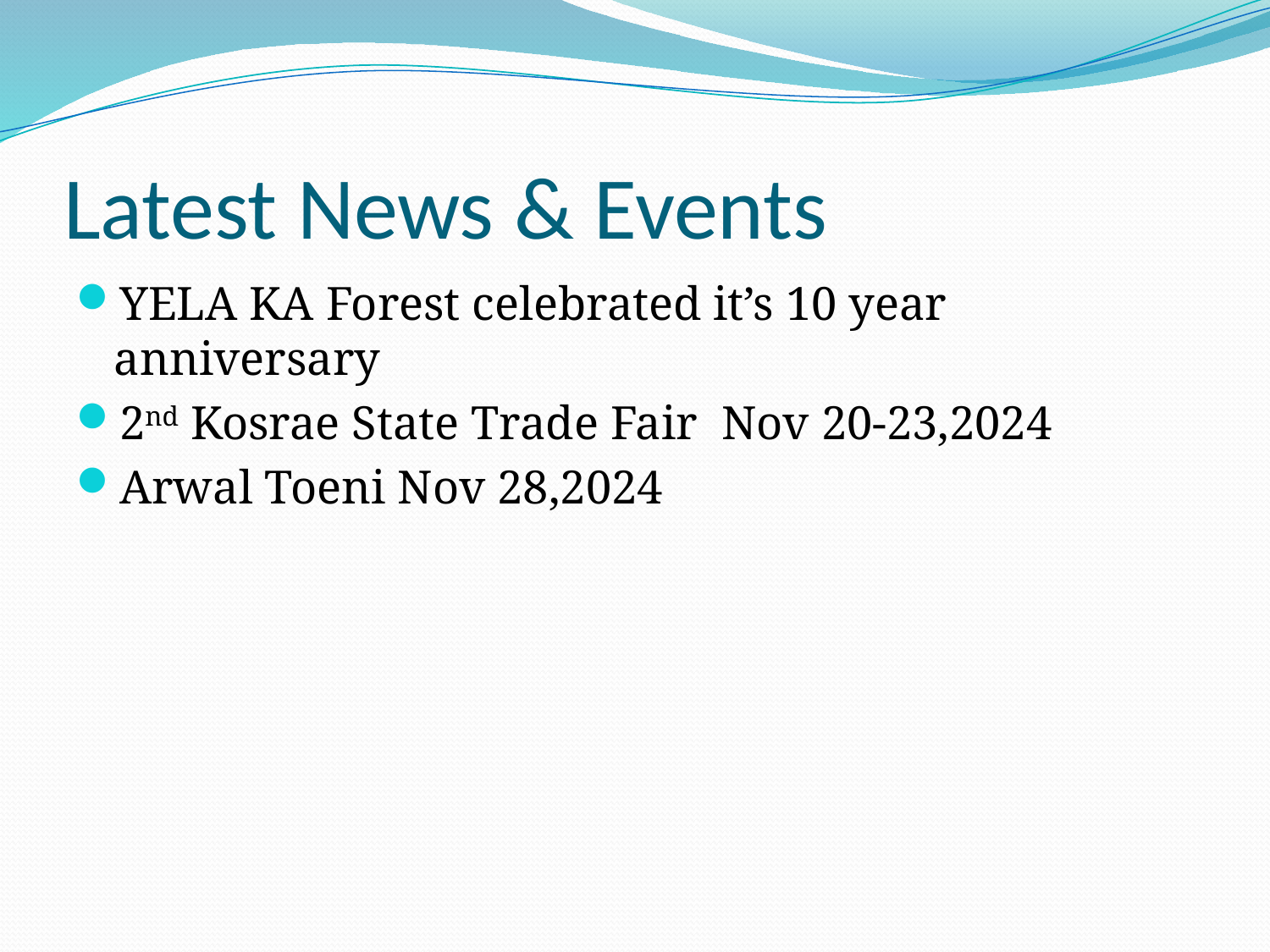

# Latest News & Events
YELA KA Forest celebrated it’s 10 year anniversary
2nd Kosrae State Trade Fair  Nov 20-23,2024
Arwal Toeni Nov 28,2024